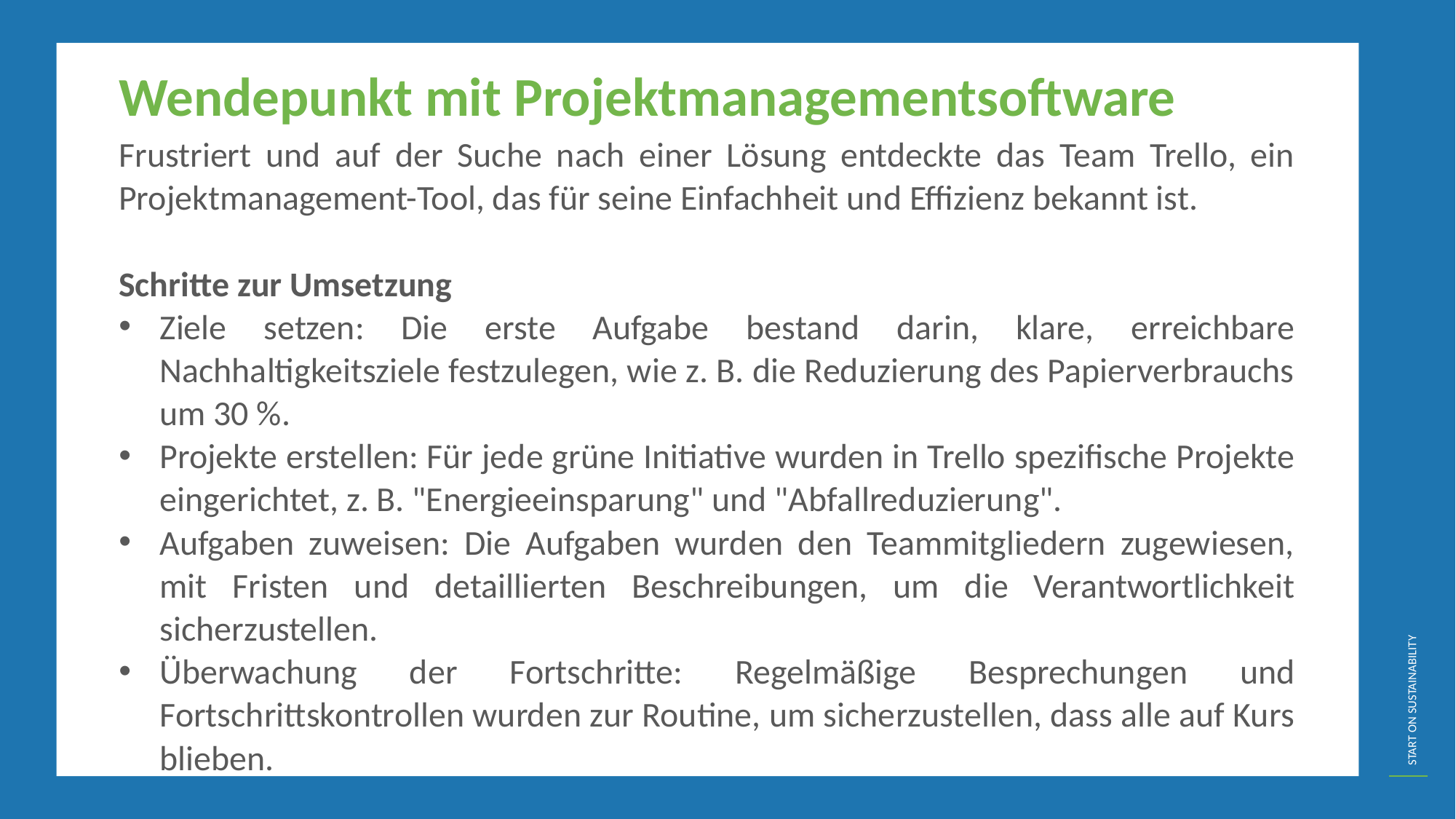

Wendepunkt mit Projektmanagementsoftware
Frustriert und auf der Suche nach einer Lösung entdeckte das Team Trello, ein Projektmanagement-Tool, das für seine Einfachheit und Effizienz bekannt ist.

Schritte zur Umsetzung
Ziele setzen: Die erste Aufgabe bestand darin, klare, erreichbare Nachhaltigkeitsziele festzulegen, wie z. B. die Reduzierung des Papierverbrauchs um 30 %.
Projekte erstellen: Für jede grüne Initiative wurden in Trello spezifische Projekte eingerichtet, z. B. "Energieeinsparung" und "Abfallreduzierung".
Aufgaben zuweisen: Die Aufgaben wurden den Teammitgliedern zugewiesen, mit Fristen und detaillierten Beschreibungen, um die Verantwortlichkeit sicherzustellen.
Überwachung der Fortschritte: Regelmäßige Besprechungen und Fortschrittskontrollen wurden zur Routine, um sicherzustellen, dass alle auf Kurs blieben.